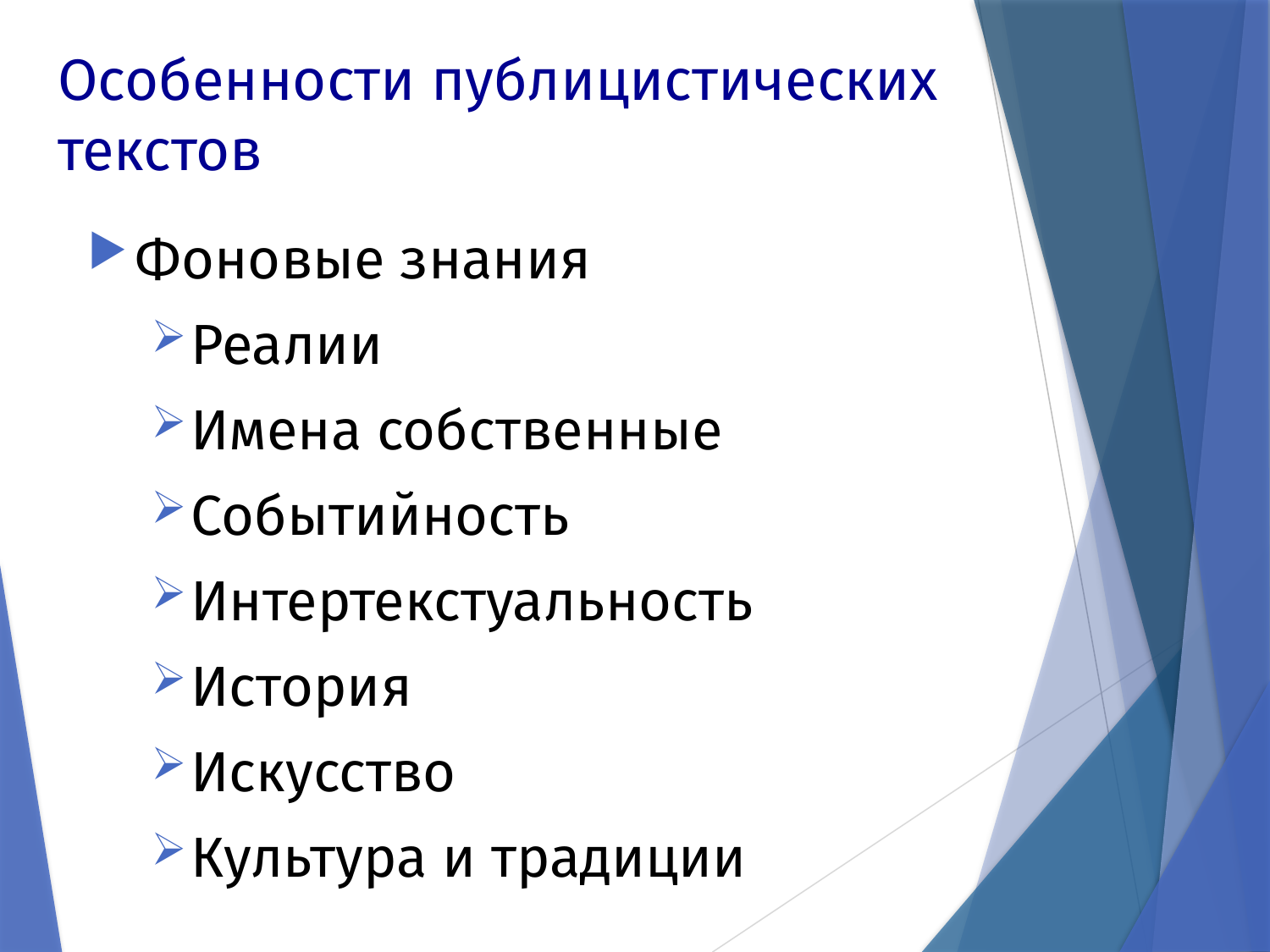

# Особенности публицистических текстов
Фоновые знания
Реалии
Имена собственные
Событийность
Интертекстуальность
История
Искусство
Культура и традиции